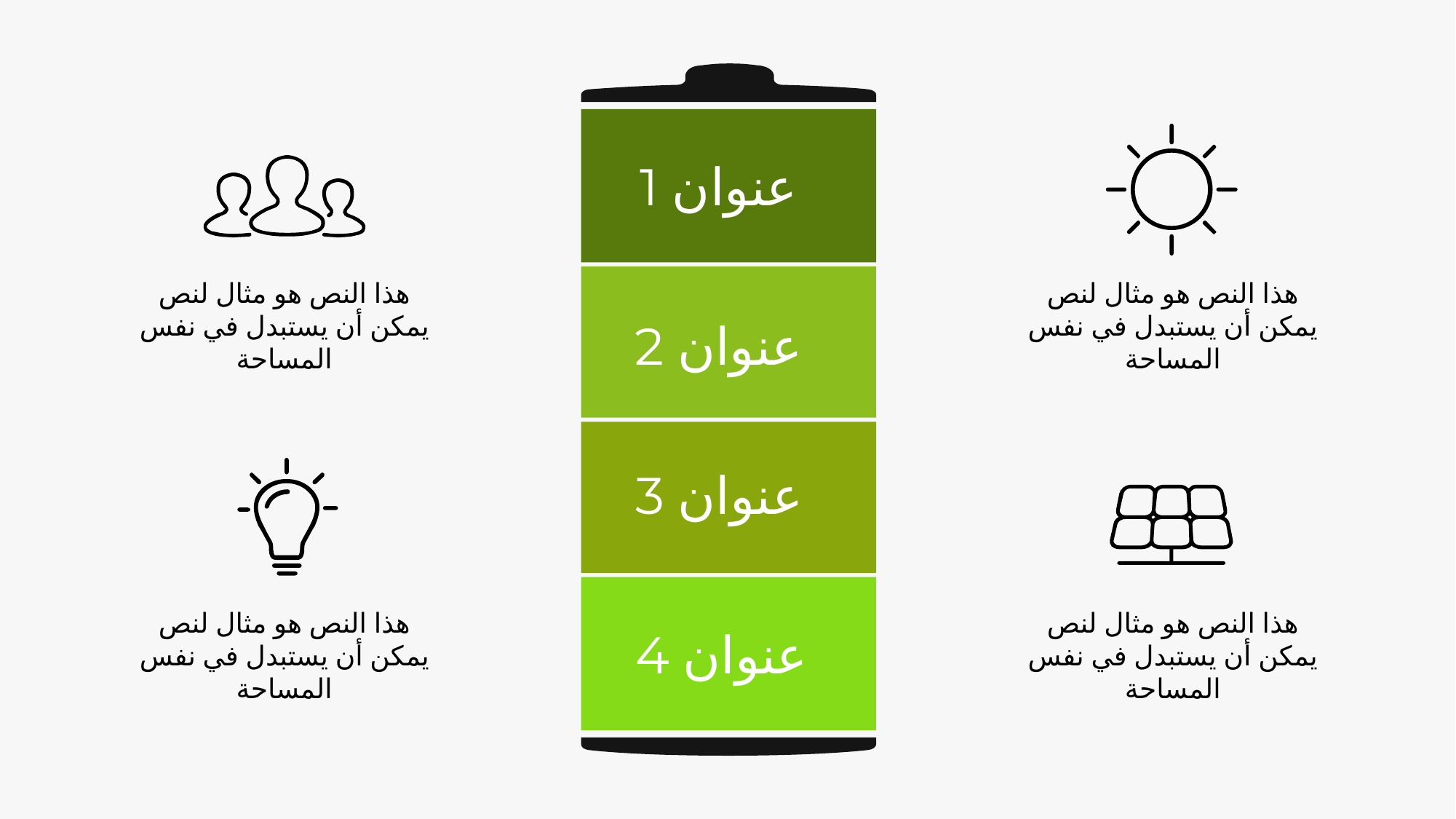

عنوان 1

هذا النص هو مثال لنص يمكن أن يستبدل في نفس المساحة
هذا النص هو مثال لنص يمكن أن يستبدل في نفس المساحة
عنوان 2

عنوان 3

هذا النص هو مثال لنص يمكن أن يستبدل في نفس المساحة
هذا النص هو مثال لنص يمكن أن يستبدل في نفس المساحة
عنوان 4